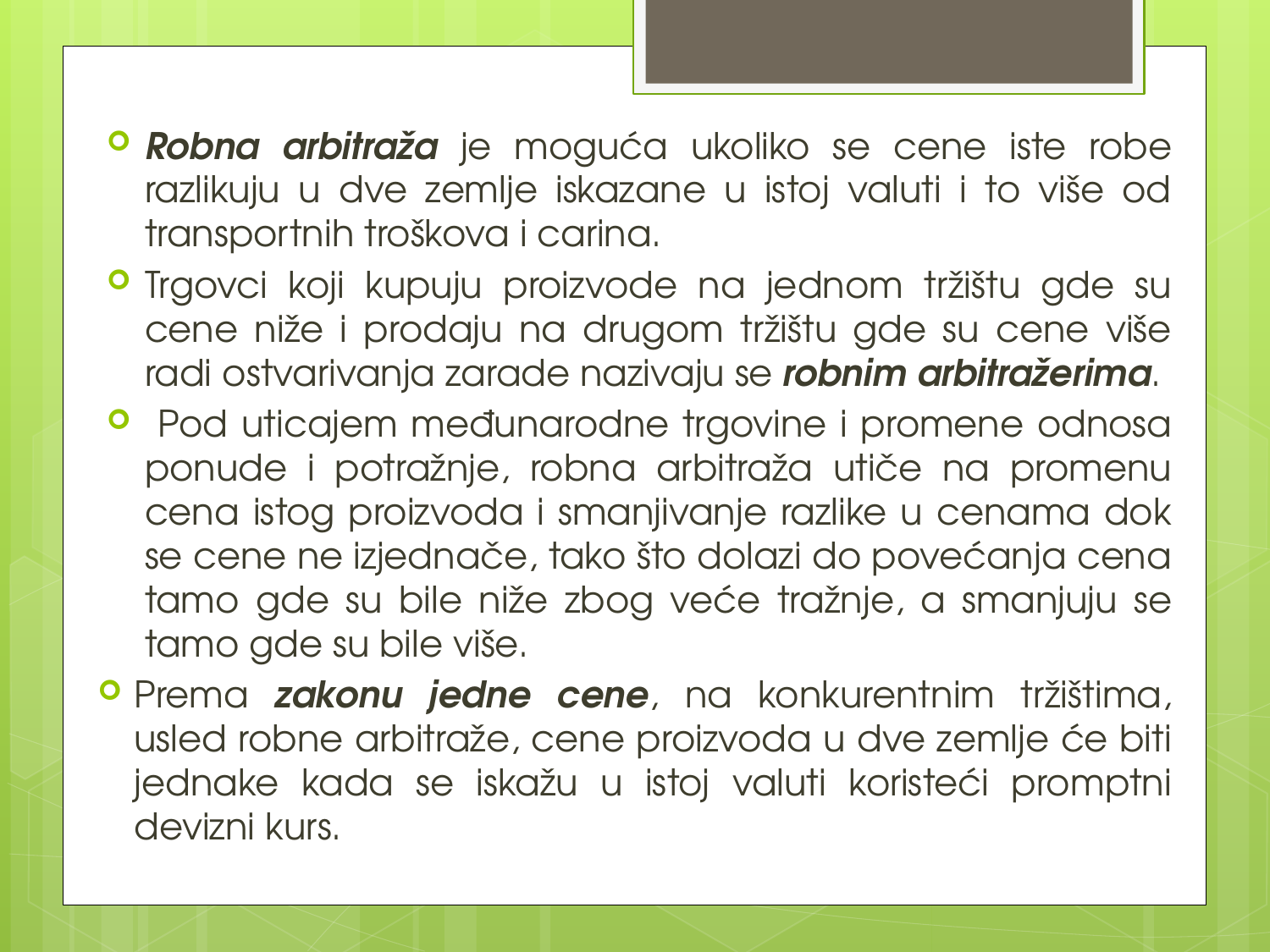

Robna arbitraža je moguća ukoliko se cene iste robe razlikuju u dve zemlje iskazane u istoj valuti i to više od transportnih troškova i carina.
Trgovci koji kupuju proizvode na jednom tržištu gde su cene niže i prodaju na drugom tržištu gde su cene više radi ostvarivanja zarade nazivaju se robnim arbitražerima.
 Pod uticajem međunarodne trgovine i promene odnosa ponude i potražnje, robna arbitraža utiče na promenu cena istog proizvoda i smanjivanje razlike u cenama dok se cene ne izjednače, tako što dolazi do povećanja cena tamo gde su bile niže zbog veće tražnje, a smanjuju se tamo gde su bile više.
Prema zakonu jedne cene, na konkurentnim tržištima, usled robne arbitraže, cene proizvoda u dve zemlje će biti jednake kada se iskažu u istoj valuti koristeći promptni devizni kurs.